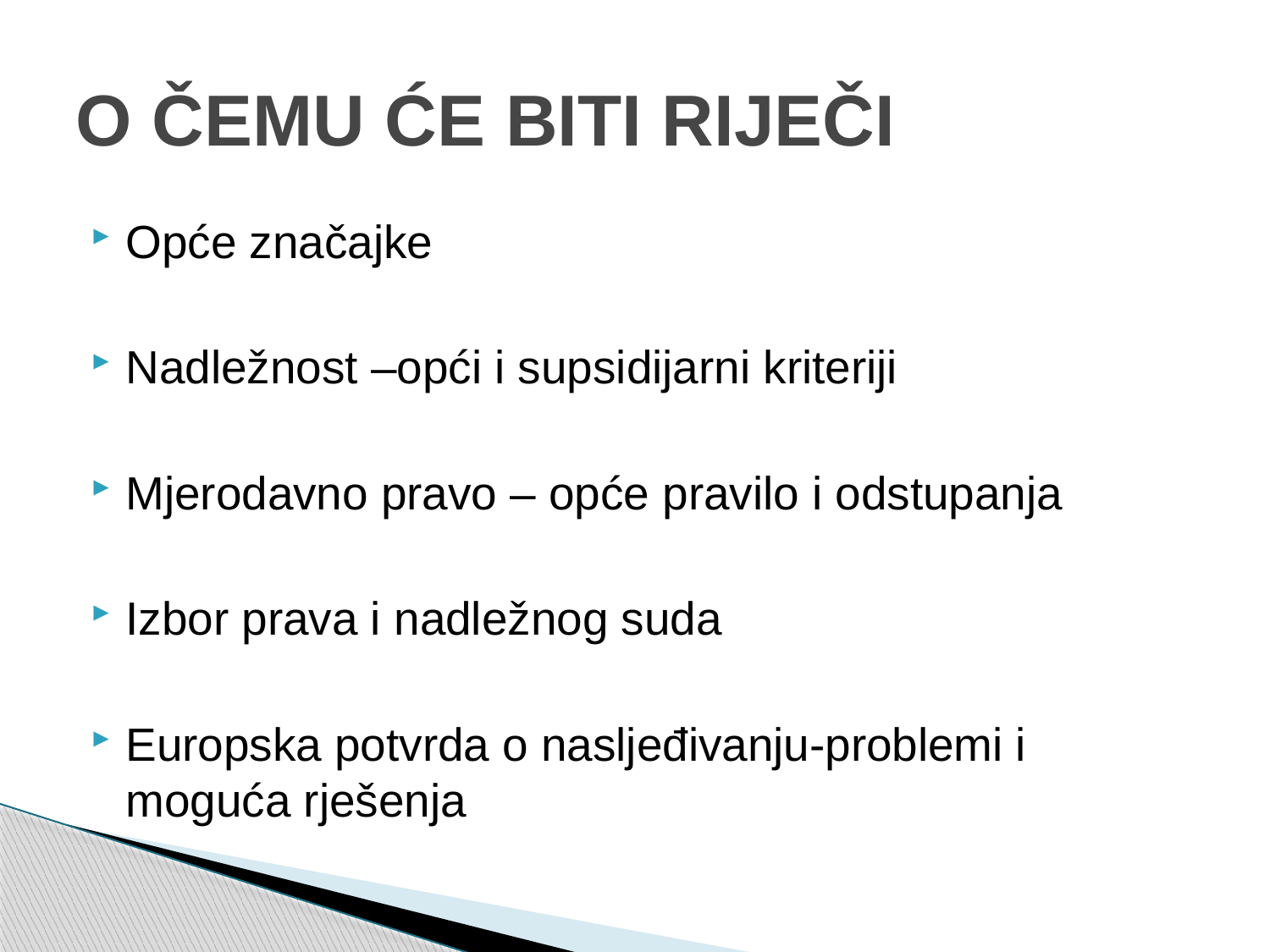

# O ČEMU ĆE BITI RIJEČI
Opće značajke

Nadležnost –opći i supsidijarni kriteriji

Mjerodavno pravo – opće pravilo i odstupanja

Izbor prava i nadležnog suda

Europska potvrda o nasljeđivanju-problemi i moguća rješenja